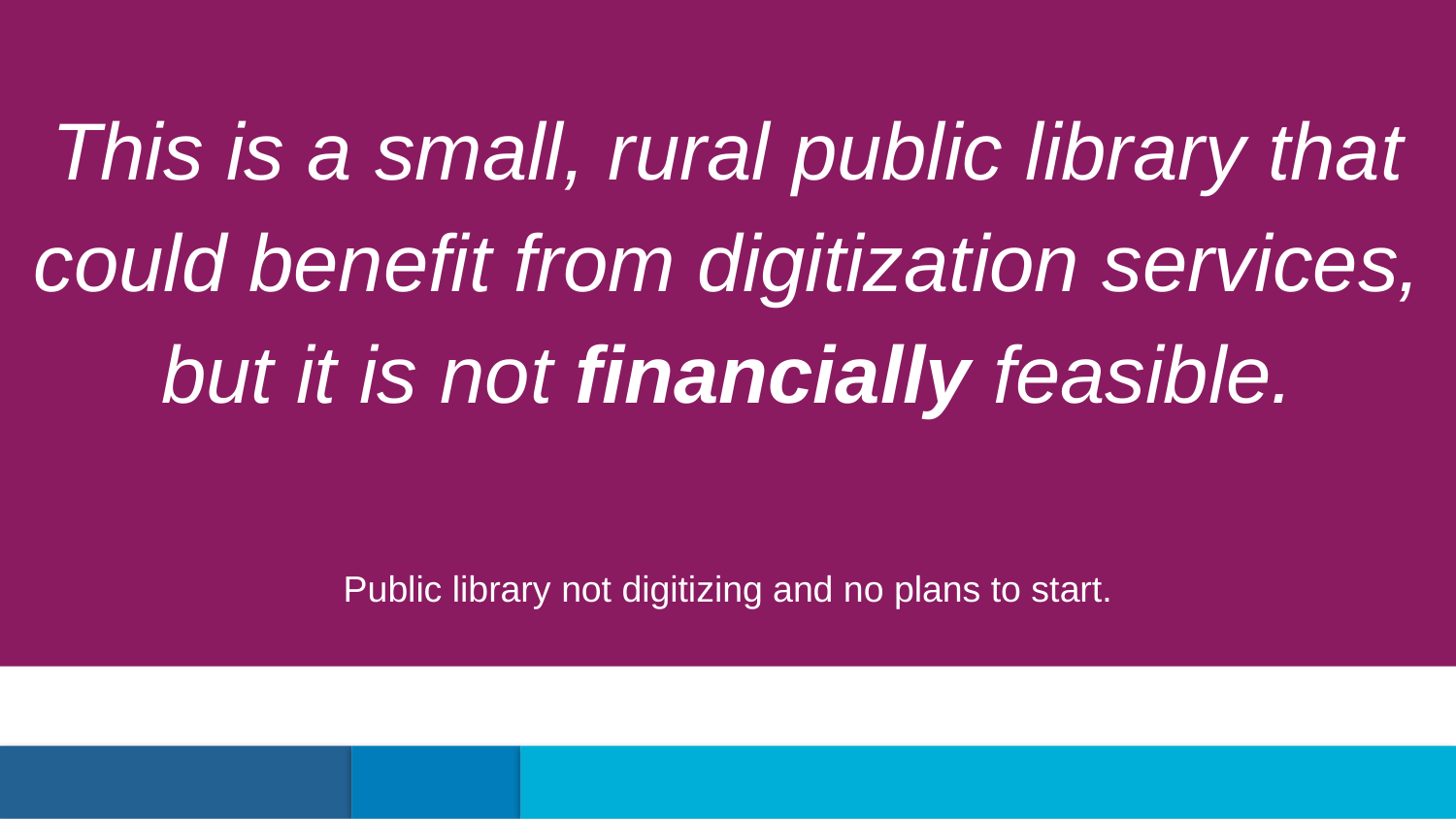

This is a small, rural public library that could benefit from digitization services, but it is not financially feasible.

Public library not digitizing and no plans to start.